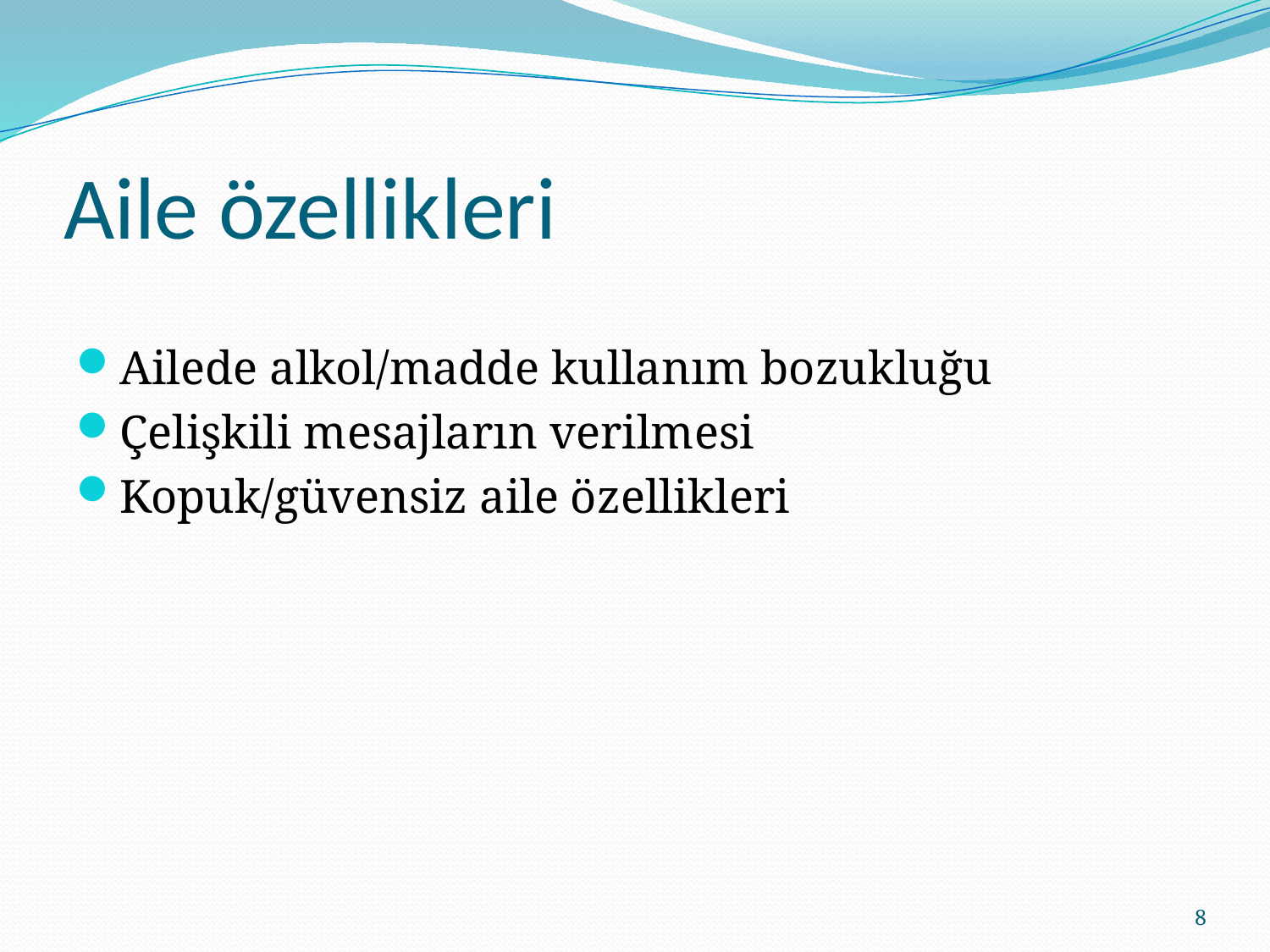

# Aile özellikleri

Ailede alkol/madde kullanım bozukluğu
Çelişkili mesajların verilmesi
Kopuk/güvensiz aile özellikleri

8